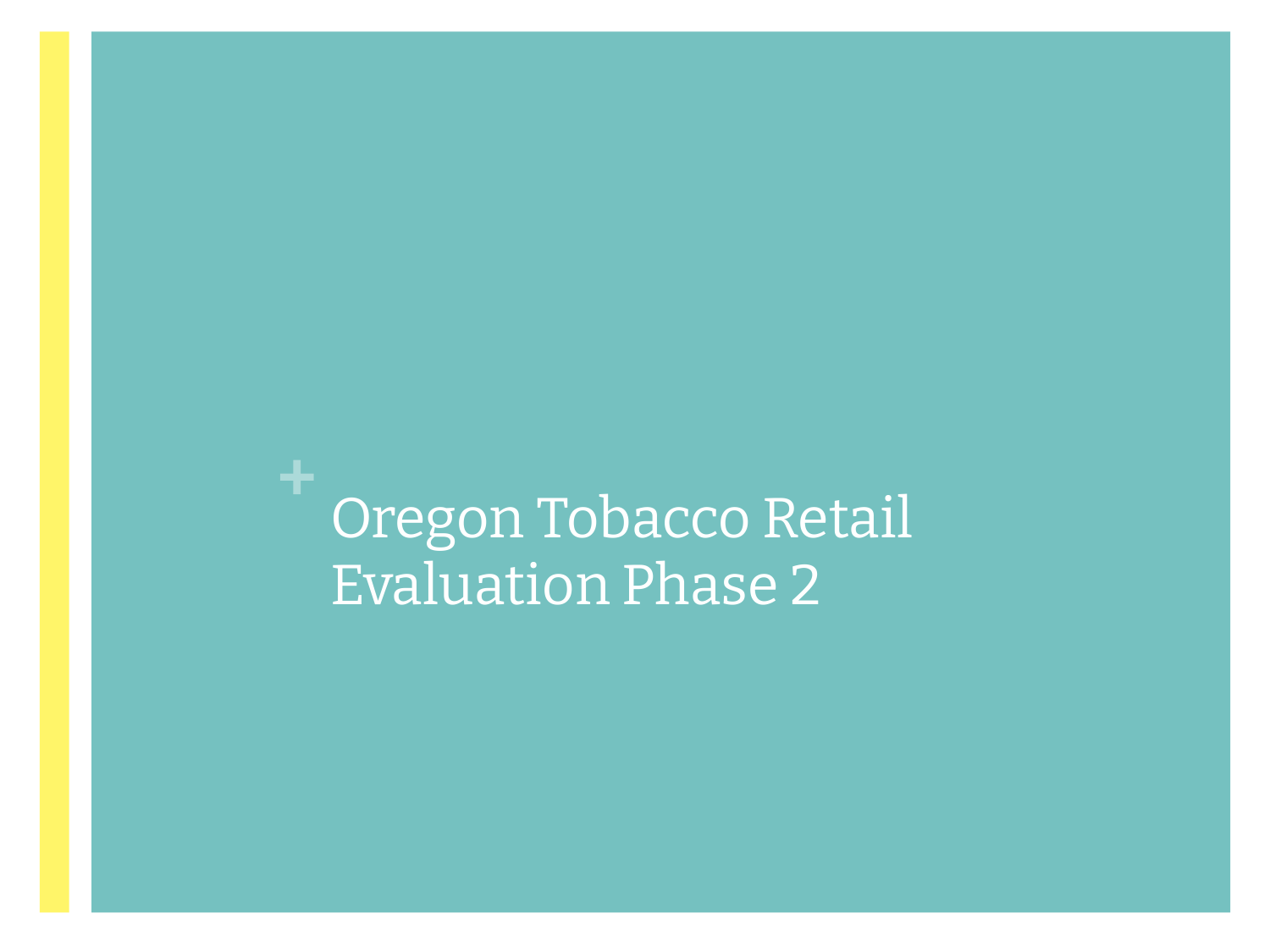

# Oregon Tobacco Retail Evaluation Phase 2